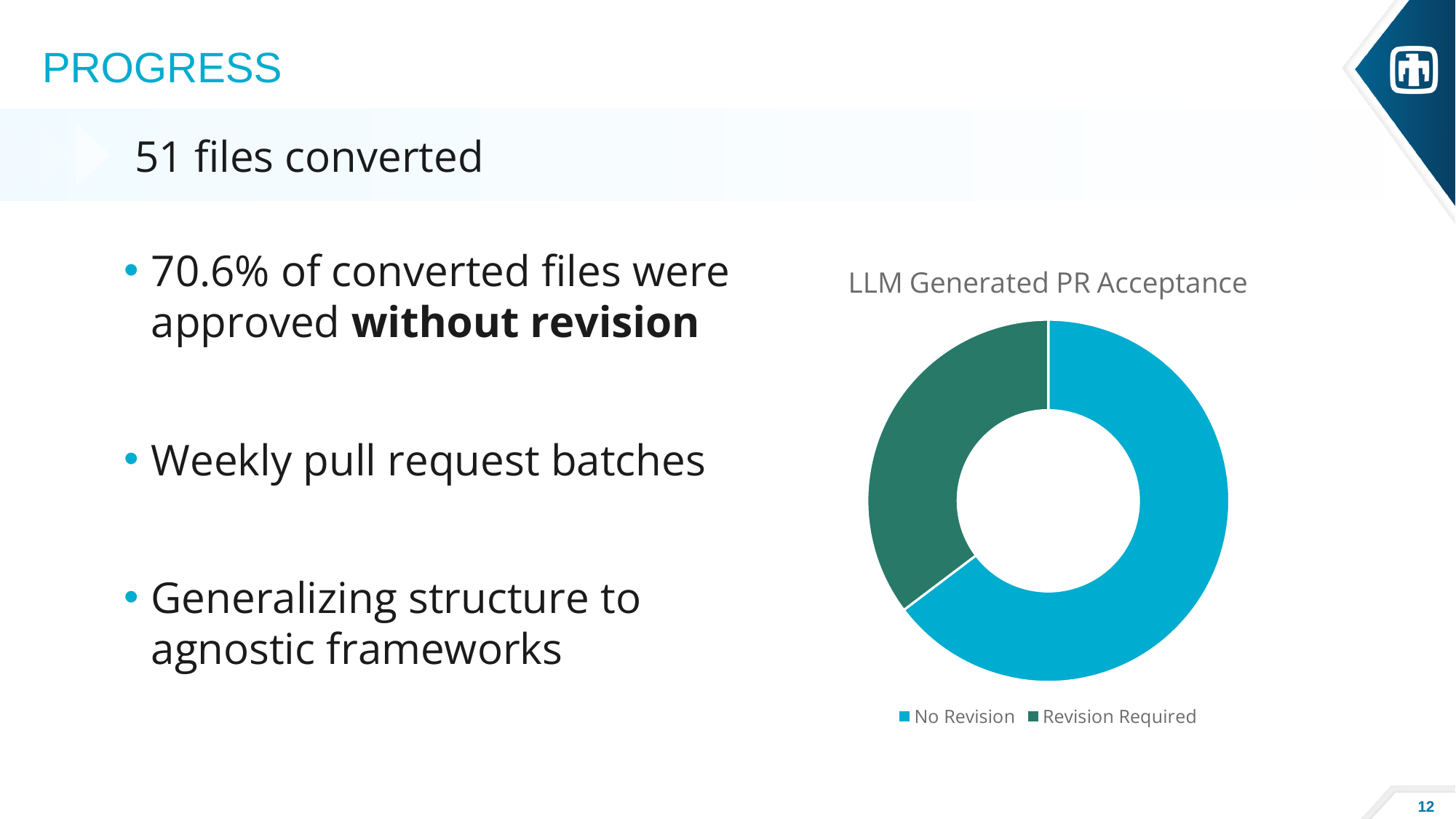

# Progress
 51 files converted

### Chart: LLM Generated PR Acceptance

| Category | Sales |
|---|---|
| No Revision | 33.0 |
| Revision Required | 18.0 |
70.6% of converted files were approved without revision

Weekly pull request batches

Generalizing structure to agnostic frameworks
12